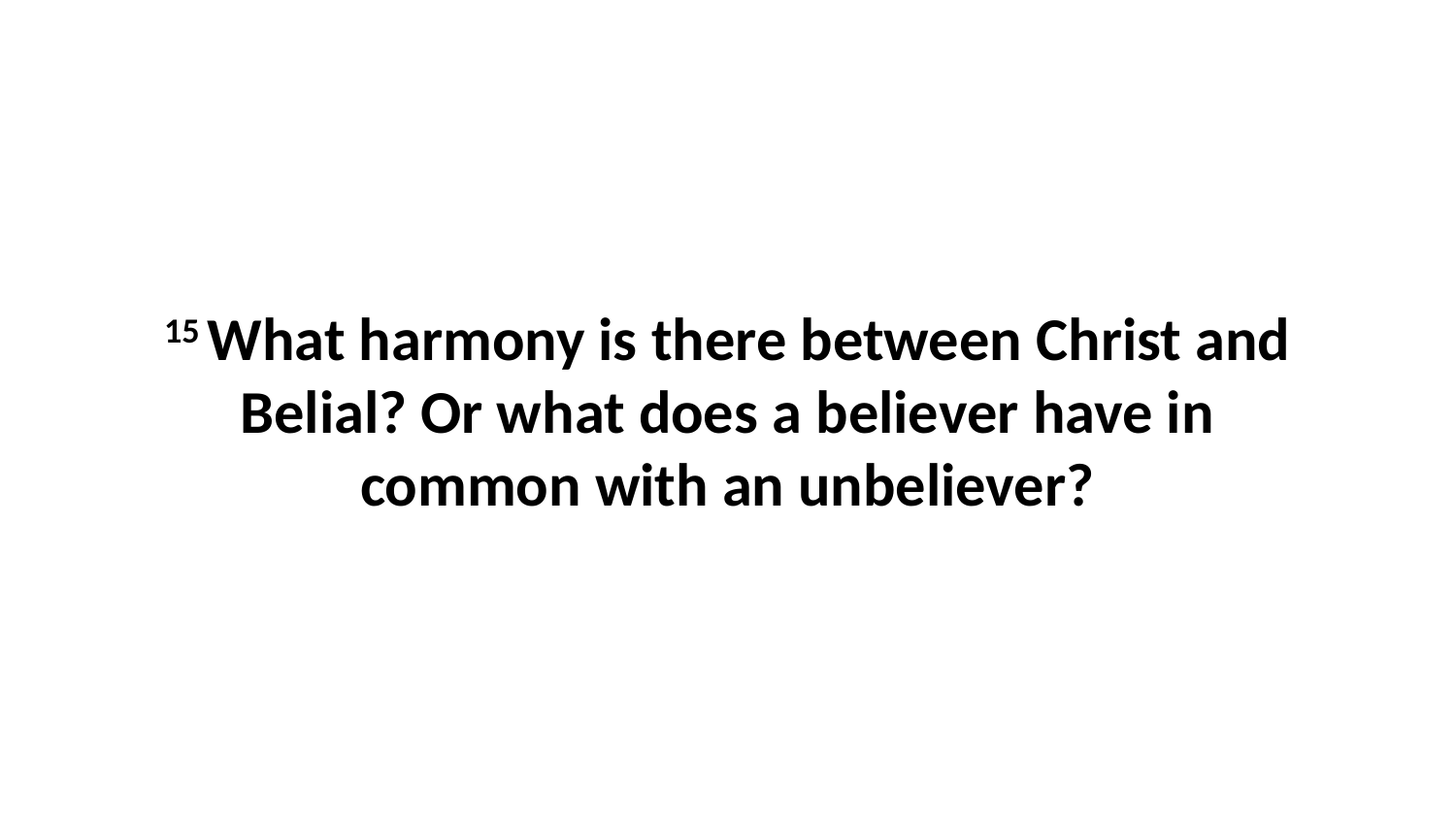

15 What harmony is there between Christ and Belial? Or what does a believer have in common with an unbeliever?